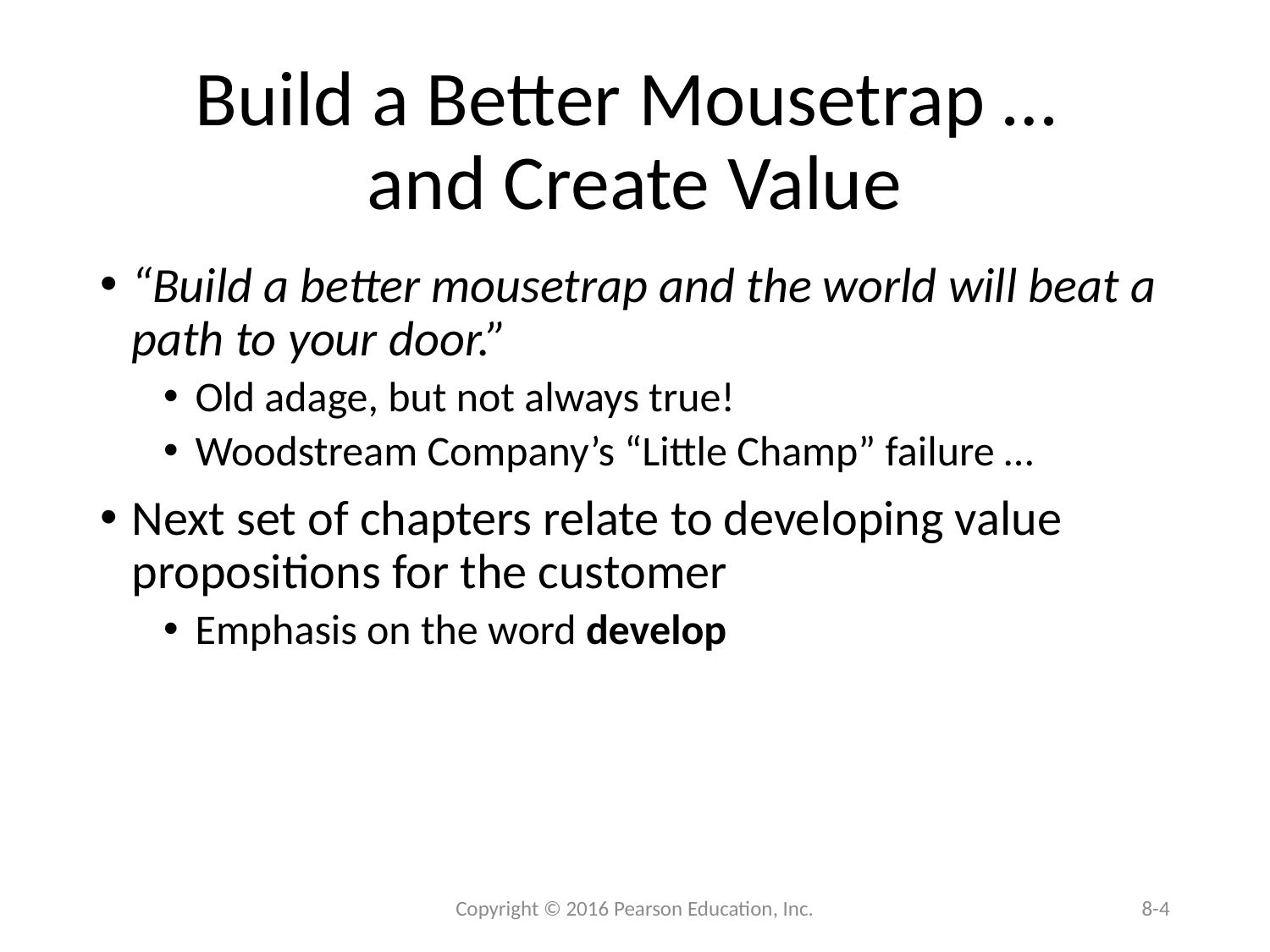

# Build a Better Mousetrap … and Create Value
“Build a better mousetrap and the world will beat a path to your door.”
Old adage, but not always true!
Woodstream Company’s “Little Champ” failure …
Next set of chapters relate to developing value propositions for the customer
Emphasis on the word develop

Copyright © 2016 Pearson Education, Inc.

8-4